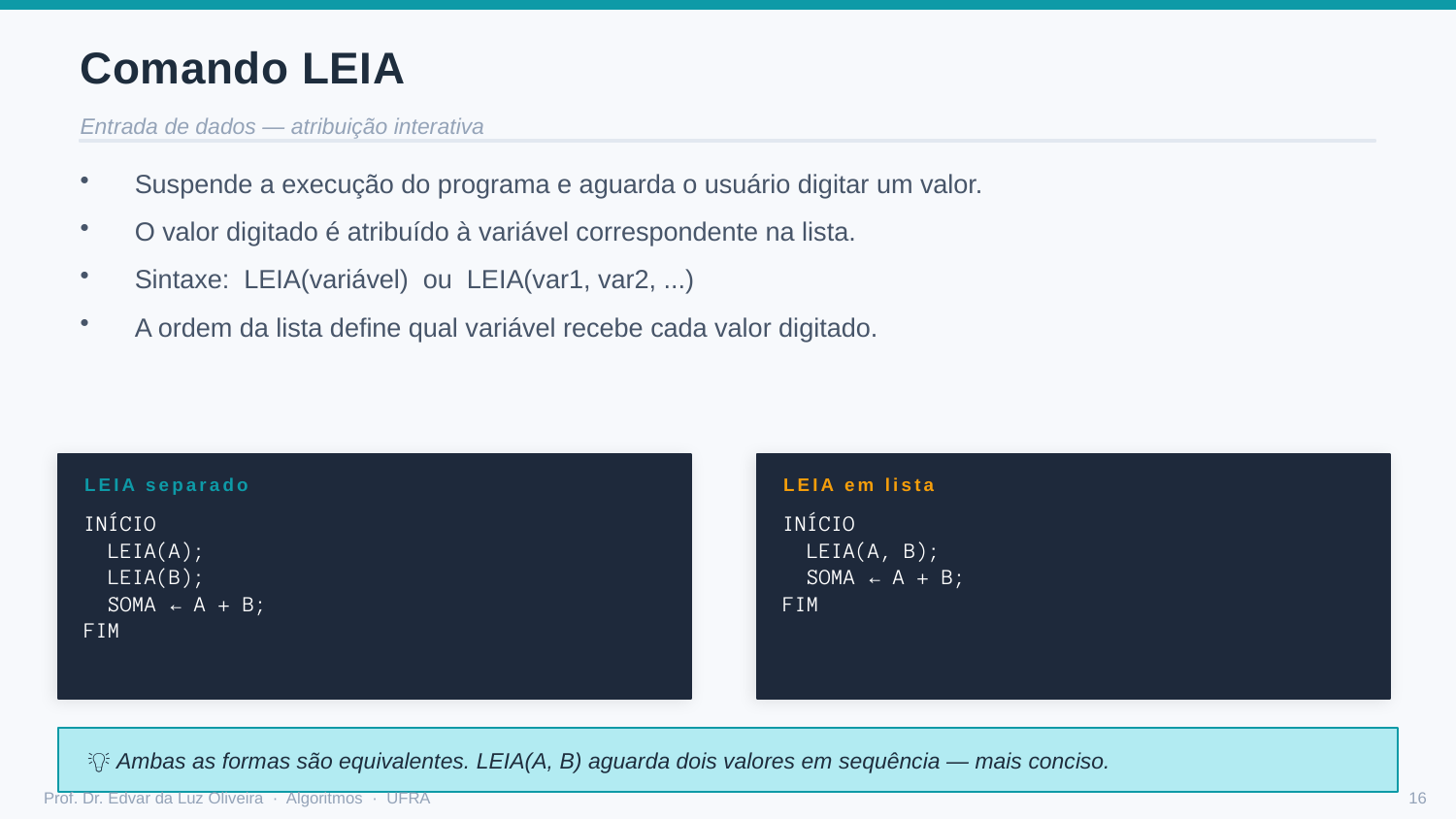

Comando LEIA
Entrada de dados — atribuição interativa

Suspende a execução do programa e aguarda o usuário digitar um valor.
O valor digitado é atribuído à variável correspondente na lista.
Sintaxe:  LEIA(variável)  ou  LEIA(var1, var2, ...)
A ordem da lista define qual variável recebe cada valor digitado.

LEIA separado
LEIA em lista
INÍCIO
  LEIA(A);
  LEIA(B);
  SOMA ← A + B;
FIM
INÍCIO
  LEIA(A, B);
  SOMA ← A + B;
FIM

💡 Ambas as formas são equivalentes. LEIA(A, B) aguarda dois valores em sequência — mais conciso.
Prof. Dr. Edvar da Luz Oliveira  ·  Algoritmos  ·  UFRA
16